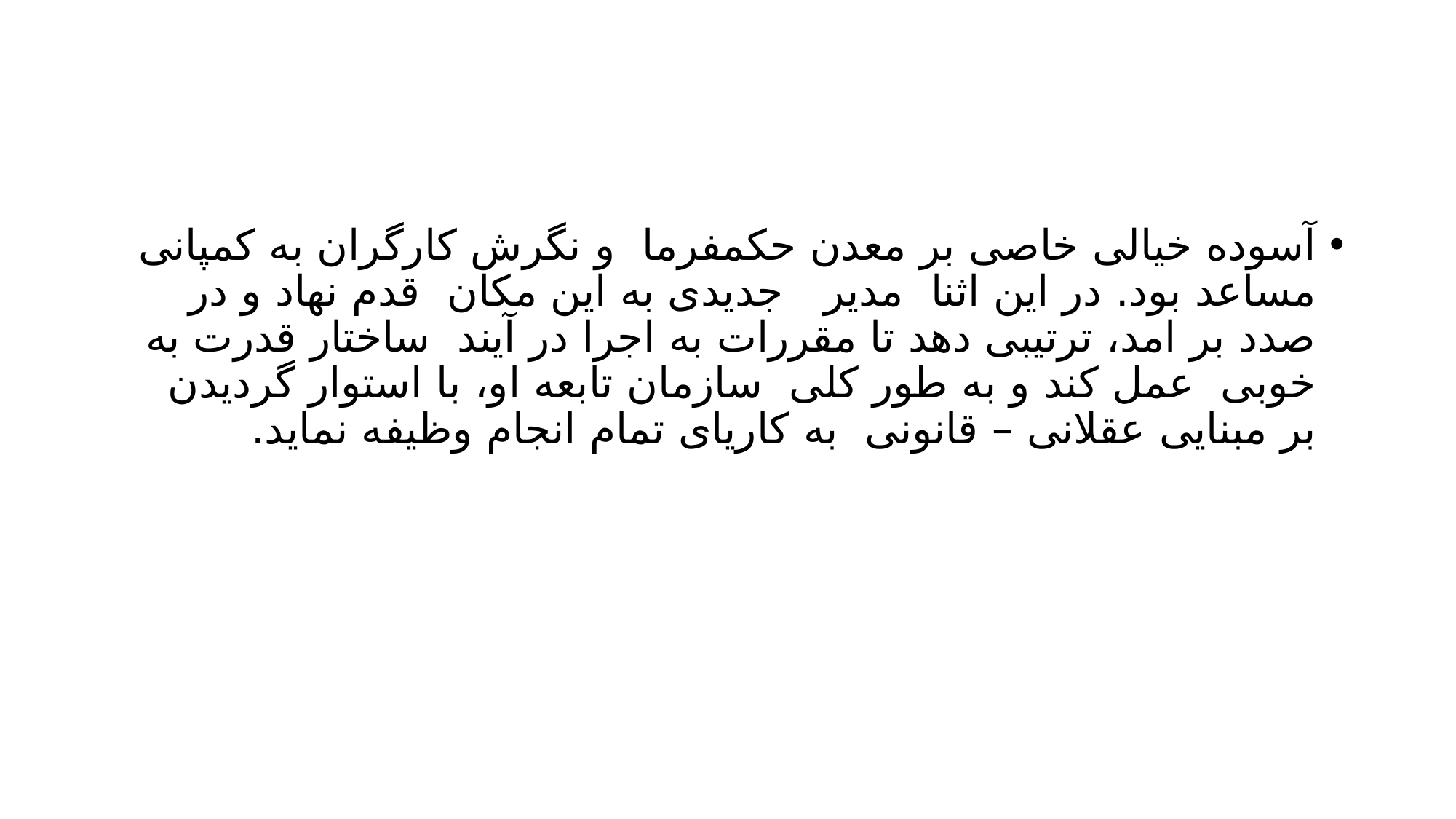

#
آسوده خیالی خاصی بر معدن حکمفرما  و نگرش کارگران به کمپانی مساعد بود. در این اثنا  مدیر   جدیدی به این مکان  قدم نهاد و در صدد بر امد، ترتیبی دهد تا مقررات به اجرا در آیند  ساختار قدرت به خوبی  عمل کند و به طور کلی  سازمان تابعه او، با استوار گردیدن  بر مبنایی عقلانی – قانونی  به کاریای تمام انجام وظیفه نماید.